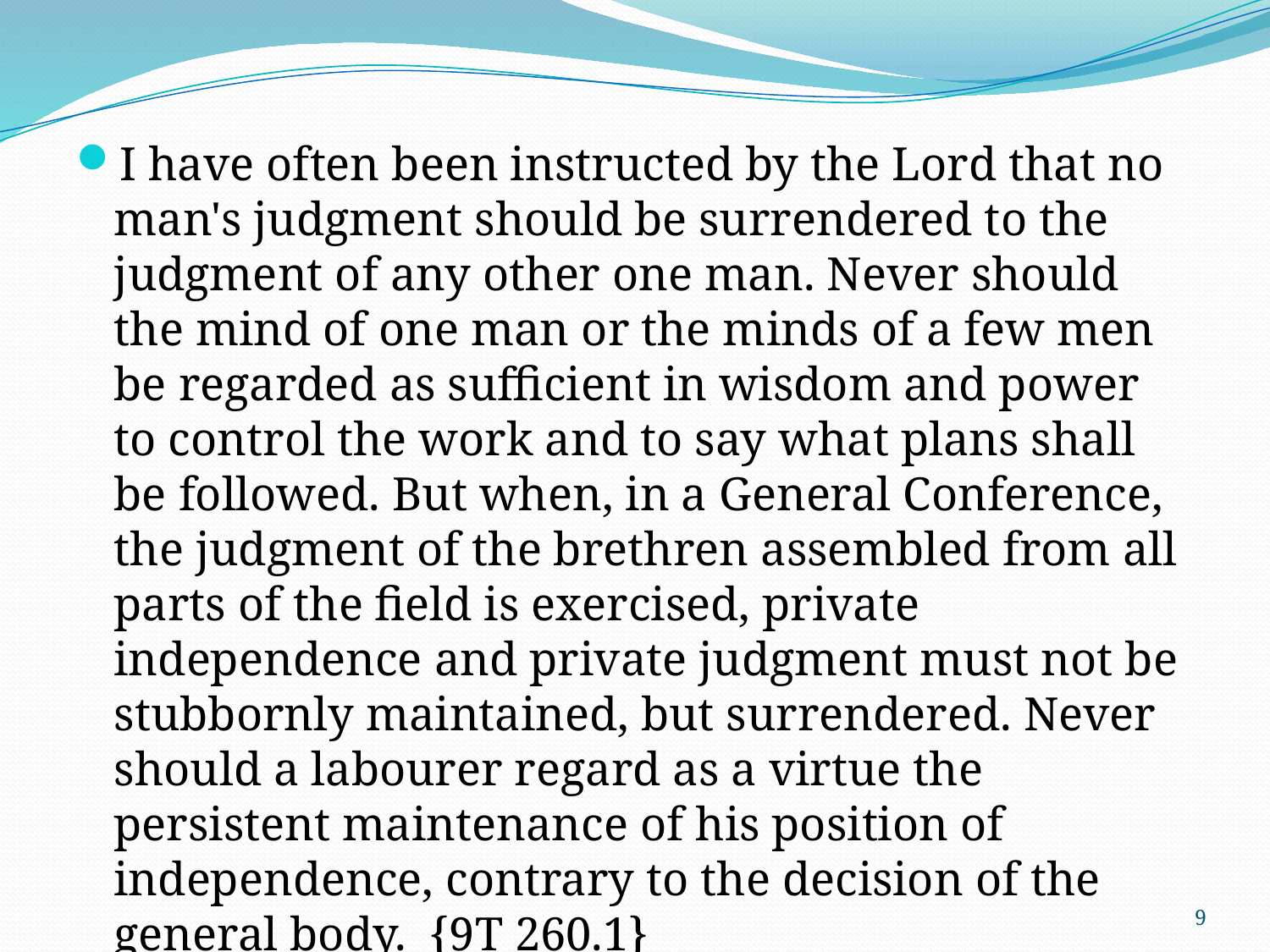

I have often been instructed by the Lord that no man's judgment should be surrendered to the judgment of any other one man. Never should the mind of one man or the minds of a few men be regarded as sufficient in wisdom and power to control the work and to say what plans shall be followed. But when, in a General Conference, the judgment of the brethren assembled from all parts of the field is exercised, private independence and private judgment must not be stubbornly maintained, but surrendered. Never should a labourer regard as a virtue the persistent maintenance of his position of independence, contrary to the decision of the general body.  {9T 260.1}
9